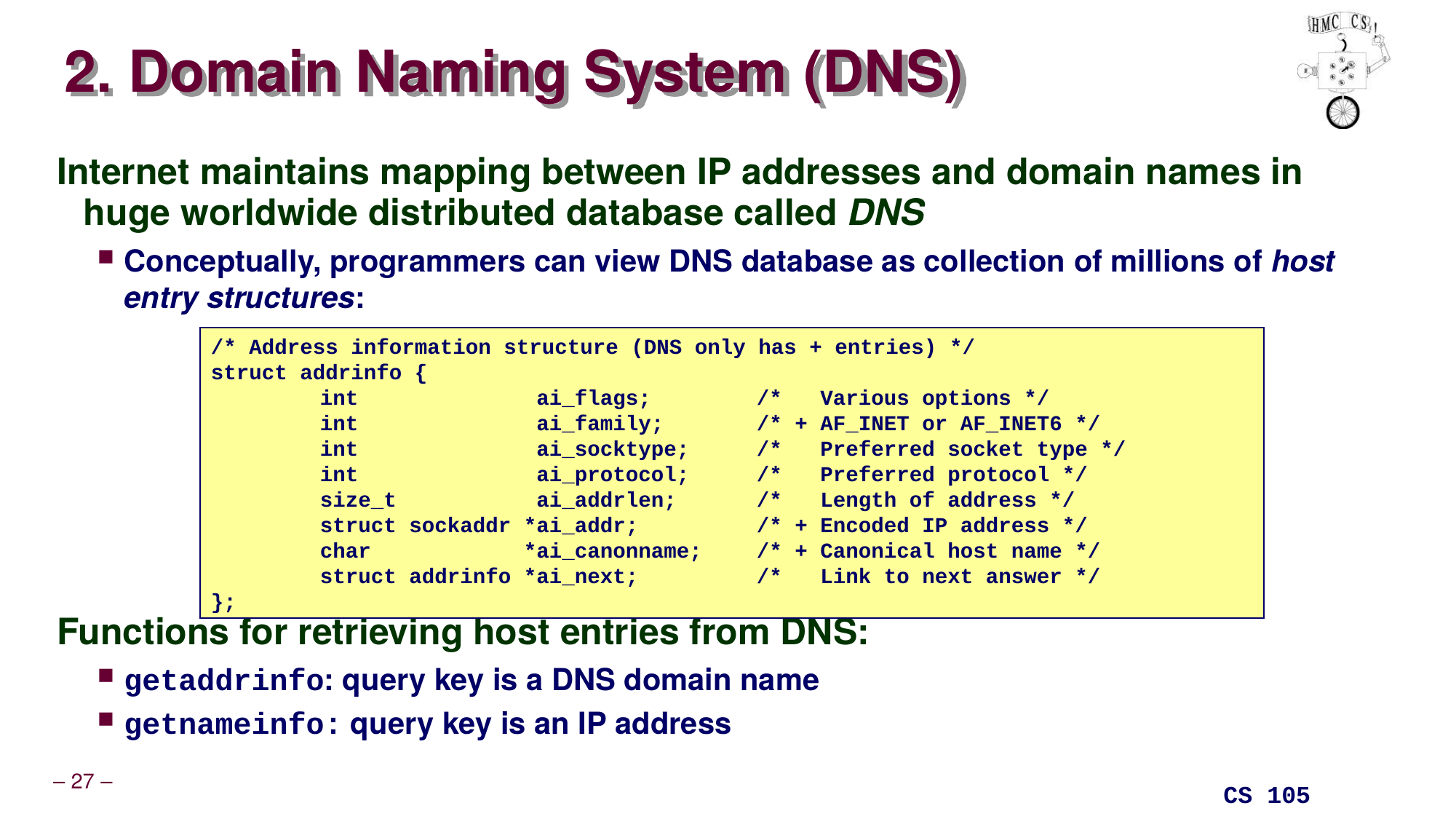

# 2. Domain Naming System (DNS)
Internet maintains mapping between IP addresses and domain names in huge worldwide distributed database called DNS
Conceptually, programmers can view DNS database as collection of millions of host entry structures:

Functions for retrieving host entries from DNS:
getaddrinfo: query key is a DNS domain name
getnameinfo: query key is an IP address
/* Address information structure (DNS only has + entries) */
struct addrinfo {
	int              ai_flags;	/*   Various options */
	int              ai_family;	/* + AF_INET or AF_INET6 */
	int              ai_socktype;	/*   Preferred socket type */
	int              ai_protocol;	/*   Preferred protocol */
	size_t           ai_addrlen;	/*   Length of address */
	struct sockaddr *ai_addr;		/* + Encoded IP address */
	char            *ai_canonname;	/* + Canonical host name */
	struct addrinfo *ai_next;		/*   Link to next answer */
};